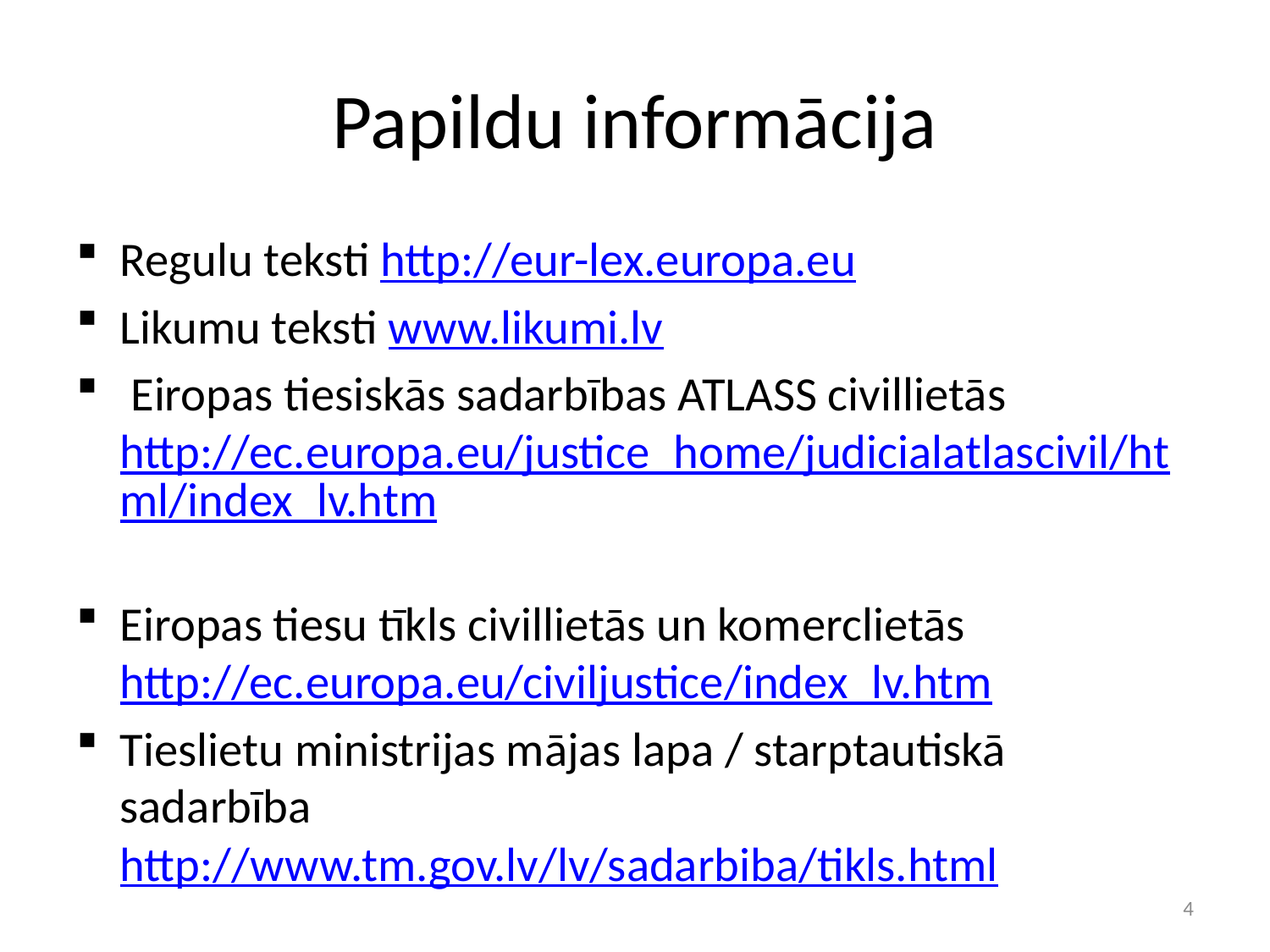

# Papildu informācija
Regulu teksti http://eur-lex.europa.eu
Likumu teksti www.likumi.lv
 Eiropas tiesiskās sadarbības ATLASS civillietās http://ec.europa.eu/justice_home/judicialatlascivil/html/index_lv.htm
Eiropas tiesu tīkls civillietās un komerclietās http://ec.europa.eu/civiljustice/index_lv.htm
Tieslietu ministrijas mājas lapa / starptautiskā sadarbība http://www.tm.gov.lv/lv/sadarbiba/tikls.html
4